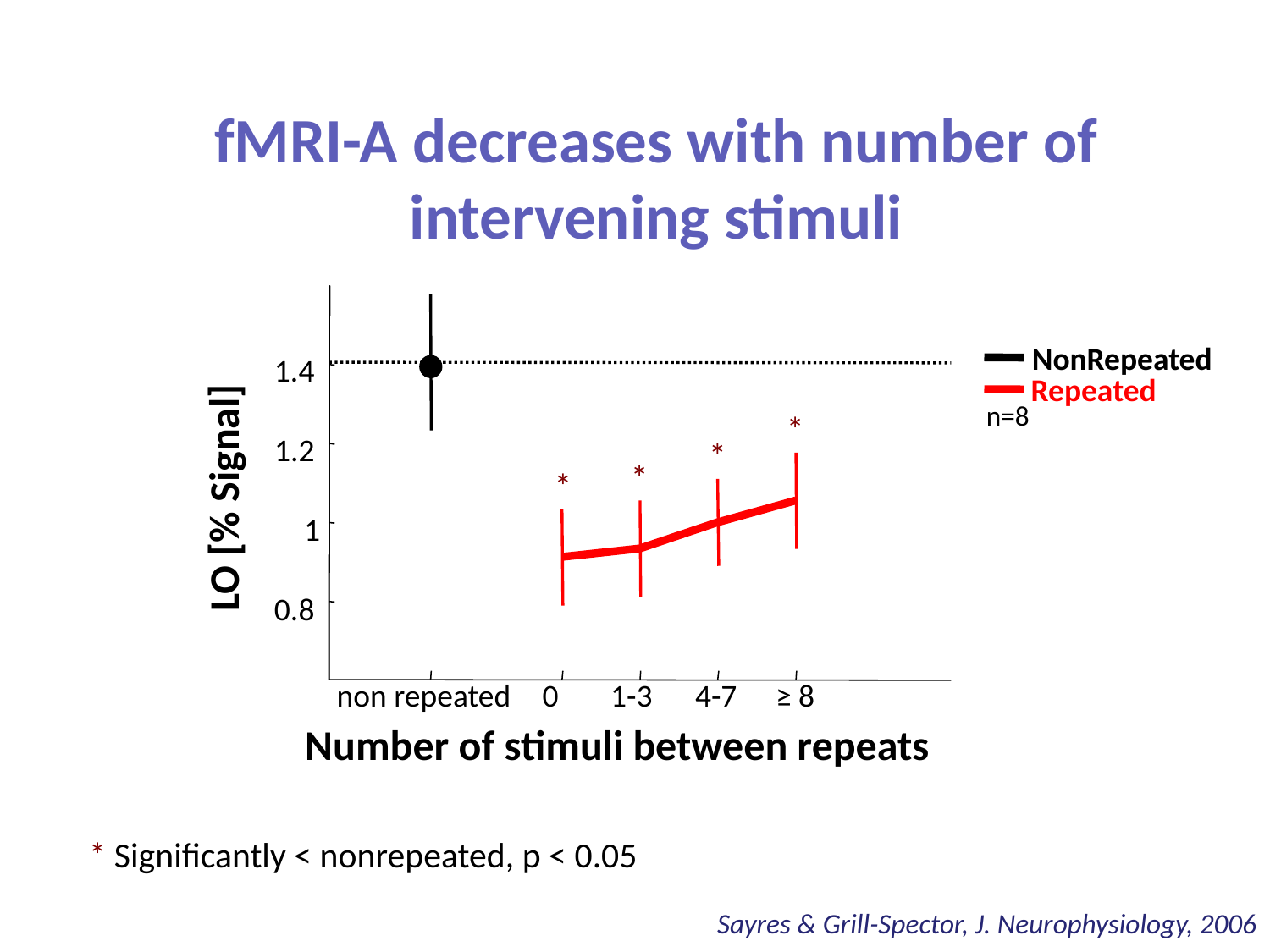

fMRI-A decreases with number of intervening stimuli

NonRepeated

Repeated

1.4

n=8
*
1.2
*

*
*
LO [% Signal]

1

0.8

    non repeated
    0
1-3
 4-7
≥ 8

Number of stimuli between repeats
* Significantly < nonrepeated, p < 0.05
Sayres & Grill-Spector, J. Neurophysiology, 2006